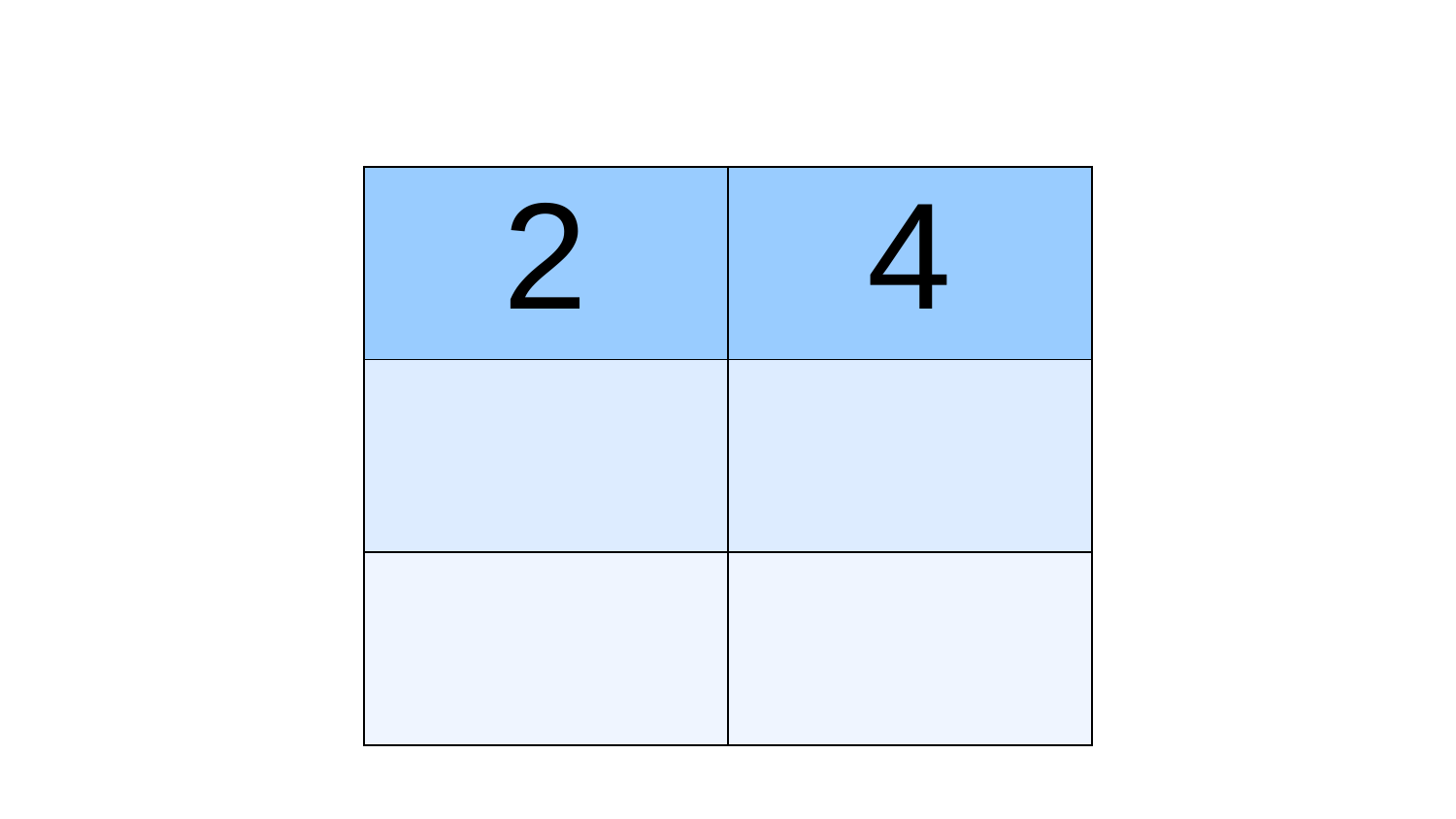

| 2 | 4 |
| --- | --- |
|  |  |
|  |  |